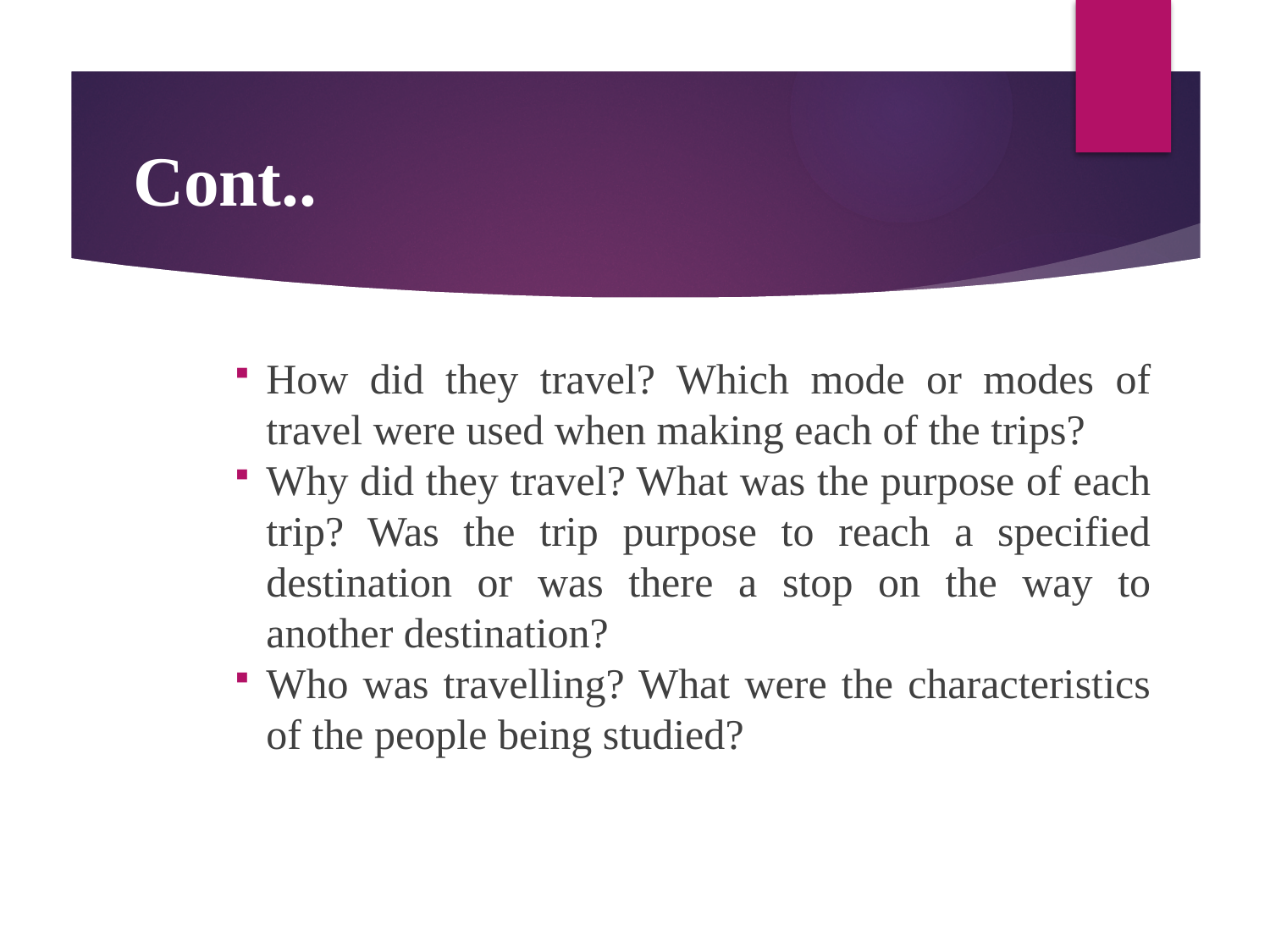

# Cont..
How did they travel? Which mode or modes of travel were used when making each of the trips?
Why did they travel? What was the purpose of each trip? Was the trip purpose to reach a specified destination or was there a stop on the way to another destination?
Who was travelling? What were the characteristics of the people being studied?